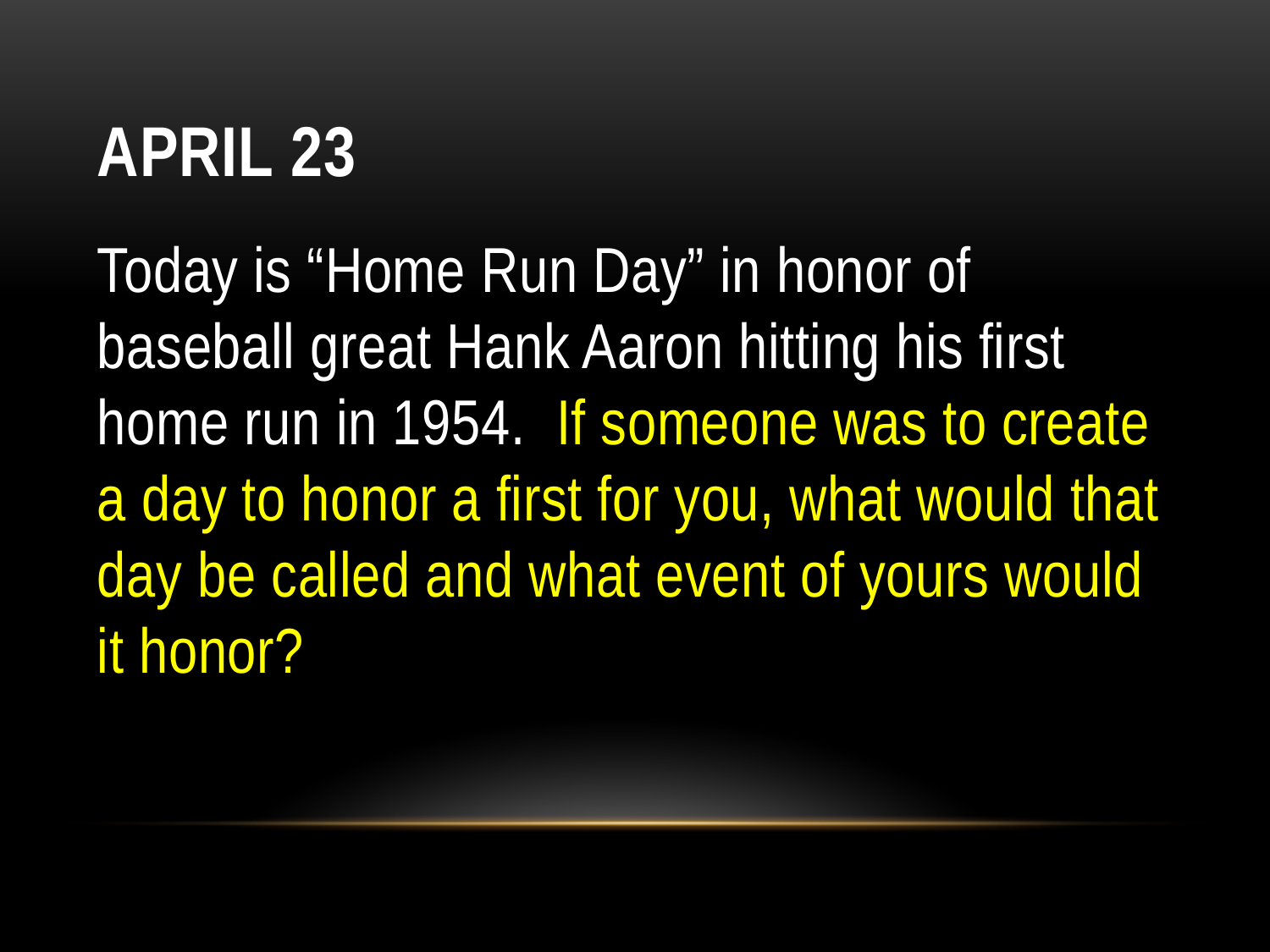

# April 23
Today is “Home Run Day” in honor of baseball great Hank Aaron hitting his first home run in 1954.  If someone was to create a day to honor a first for you, what would that day be called and what event of yours would it honor?